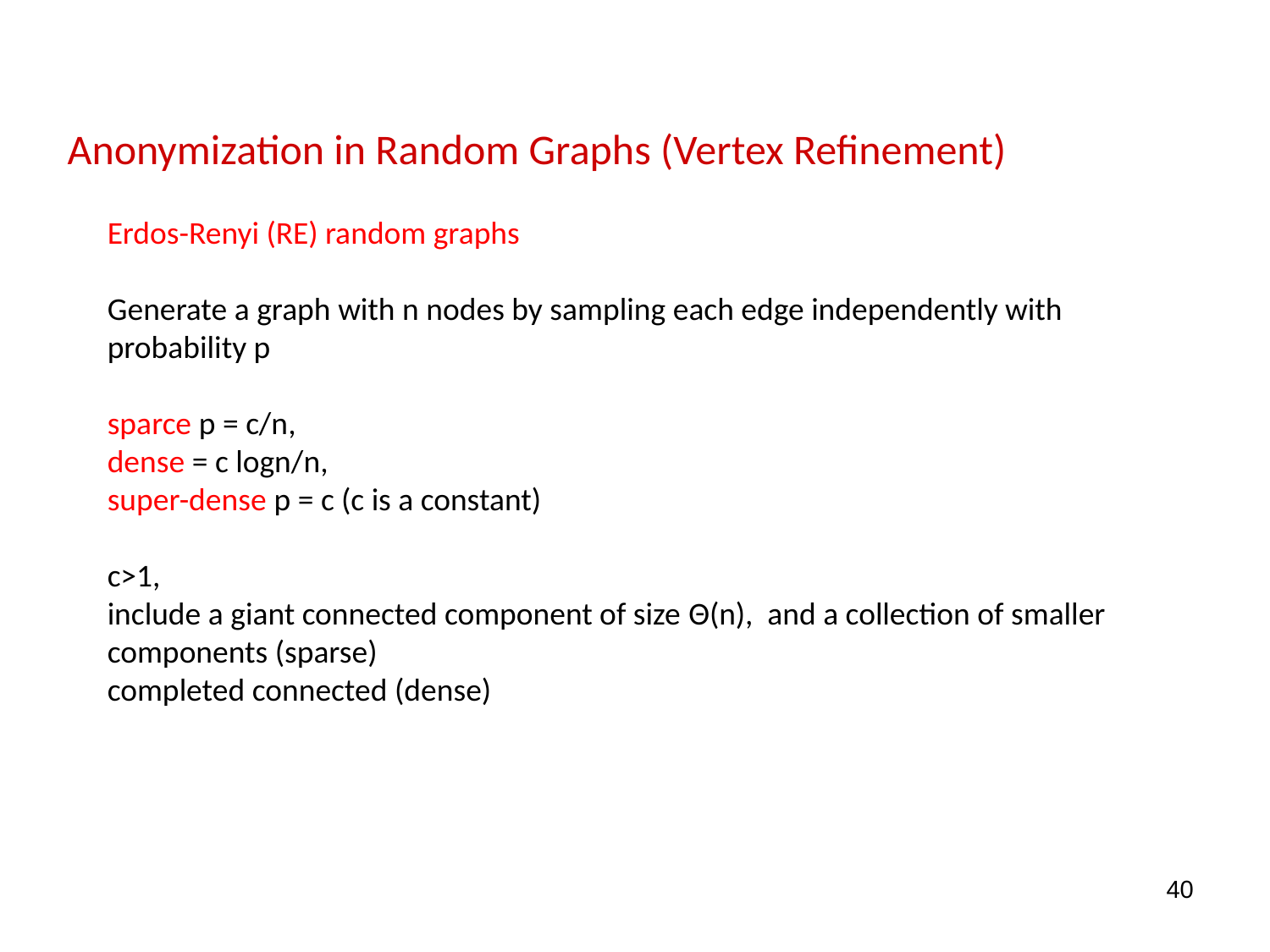

Anonymization in Random Graphs (Vertex Refinement)
Erdos-Renyi (RE) random graphs

Generate a graph with n nodes by sampling each edge independently with probability p

sparce p = c/n,
dense = c logn/n,
super-dense p = c (c is a constant)

c>1,
include a giant connected component of size Θ(n),  and a collection of smaller components (sparse)
completed connected (dense)
40